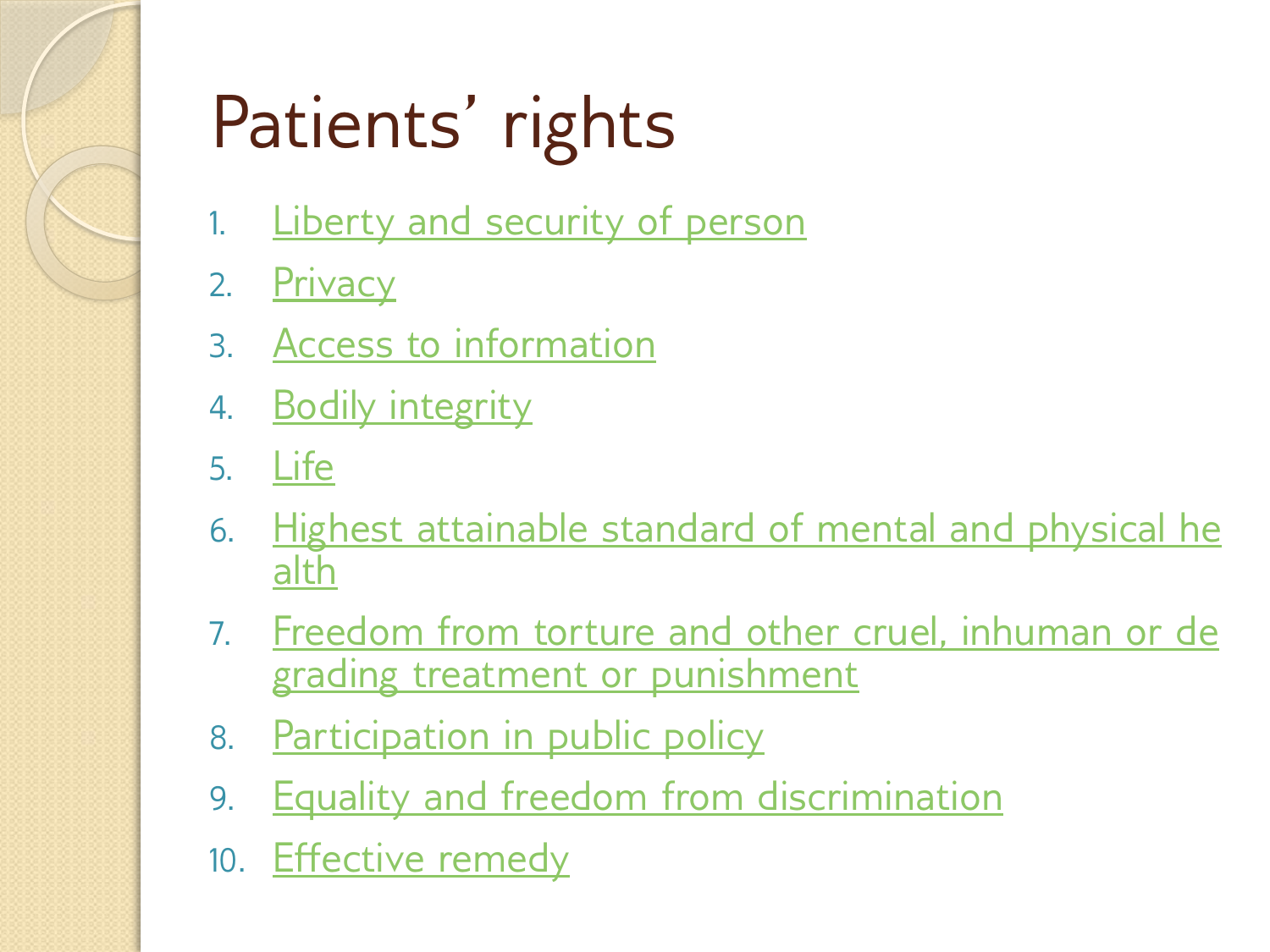

# Patients’ rights
Liberty and security of person
Privacy
Access to information
Bodily integrity
Life
Highest attainable standard of mental and physical health
Freedom from torture and other cruel, inhuman or degrading treatment or punishment
Participation in public policy
Equality and freedom from discrimination
Effective remedy